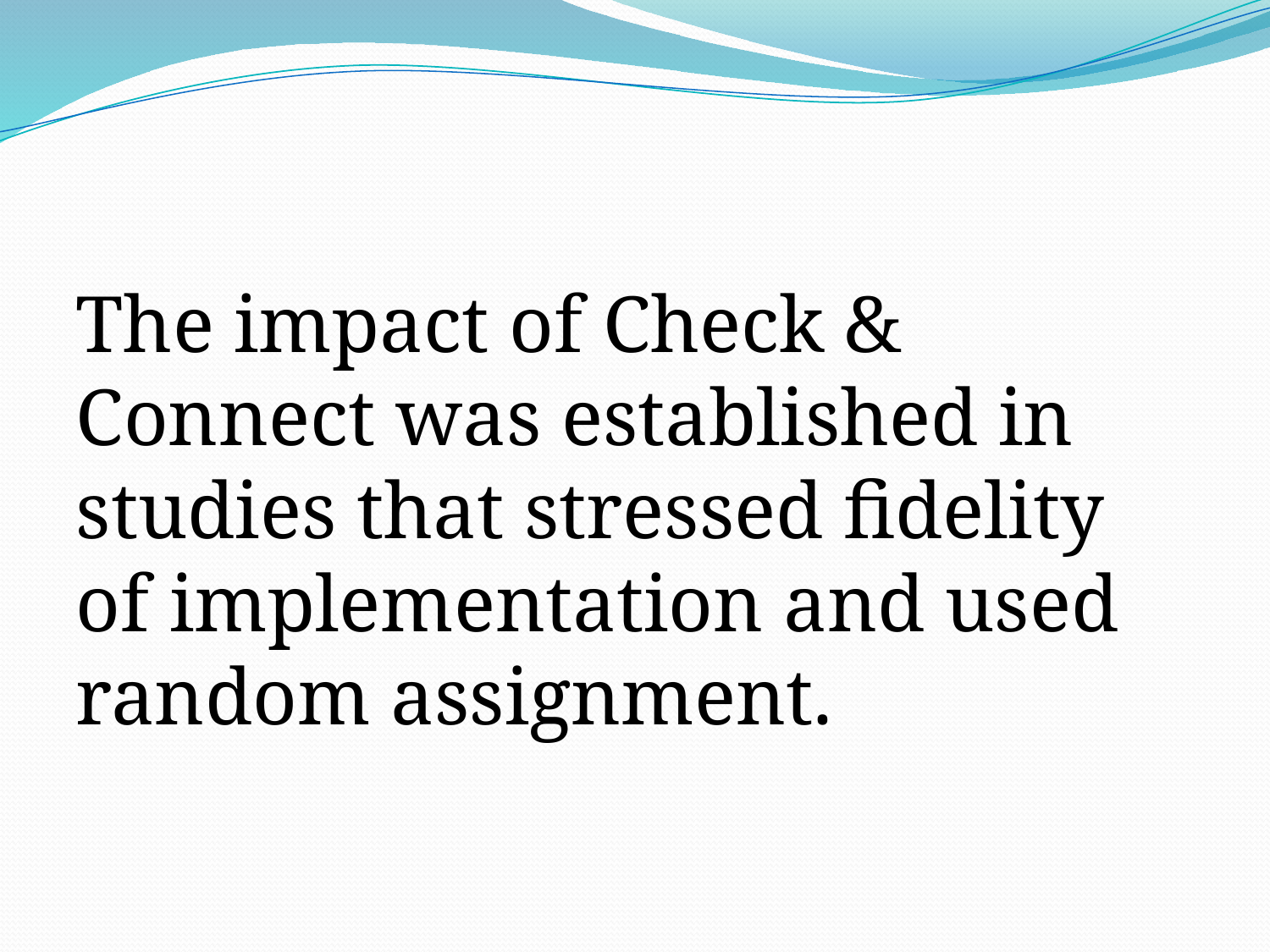

#
The impact of Check & Connect was established in studies that stressed fidelity of implementation and used random assignment.